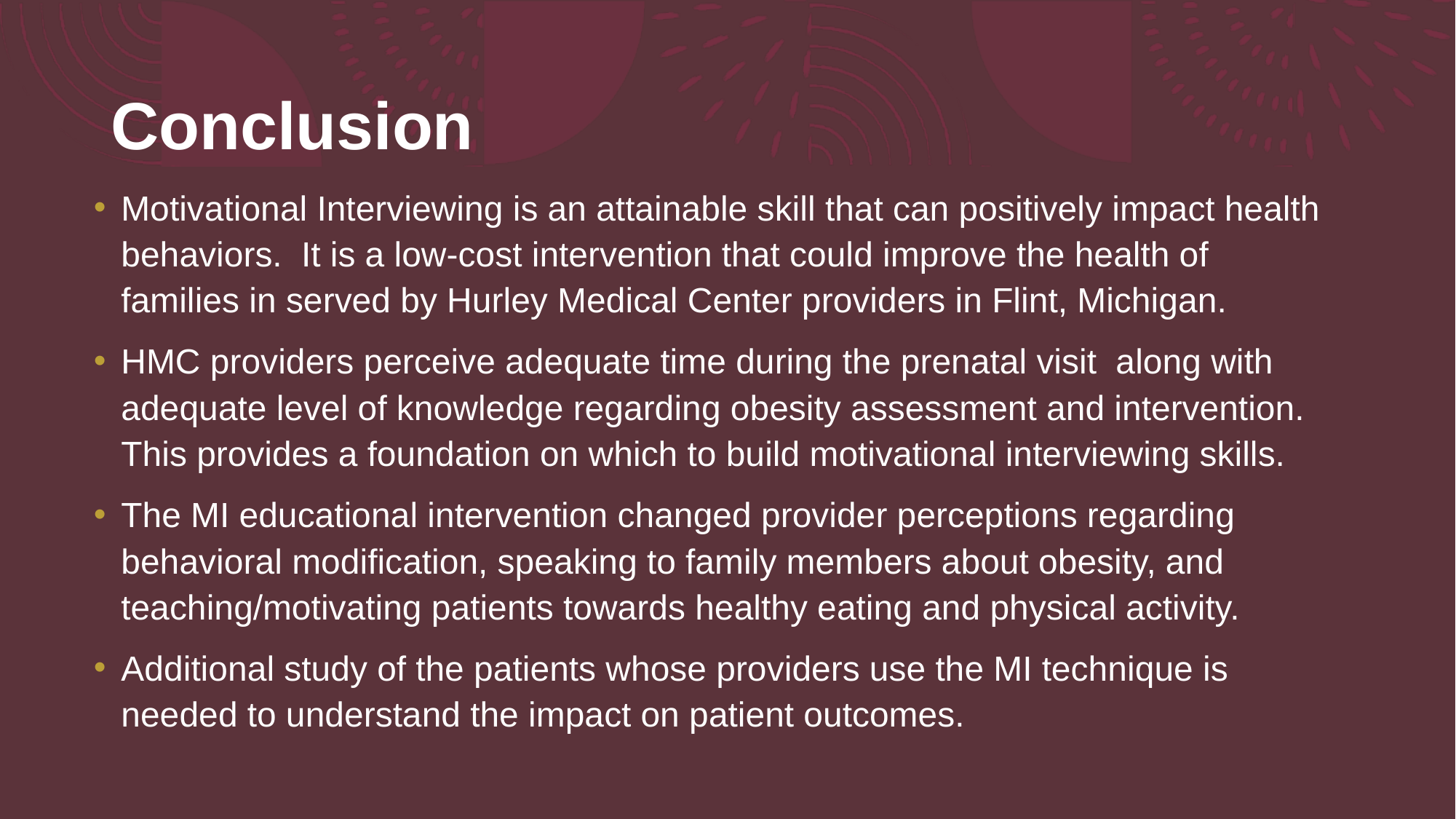

# Conclusion
Motivational Interviewing is an attainable skill that can positively impact health behaviors.  It is a low-cost intervention that could improve the health of families in served by Hurley Medical Center providers in Flint, Michigan.
HMC providers perceive adequate time during the prenatal visit  along with adequate level of knowledge regarding obesity assessment and intervention.  This provides a foundation on which to build motivational interviewing skills.
The MI educational intervention changed provider perceptions regarding behavioral modification, speaking to family members about obesity, and teaching/motivating patients towards healthy eating and physical activity.
Additional study of the patients whose providers use the MI technique is needed to understand the impact on patient outcomes.